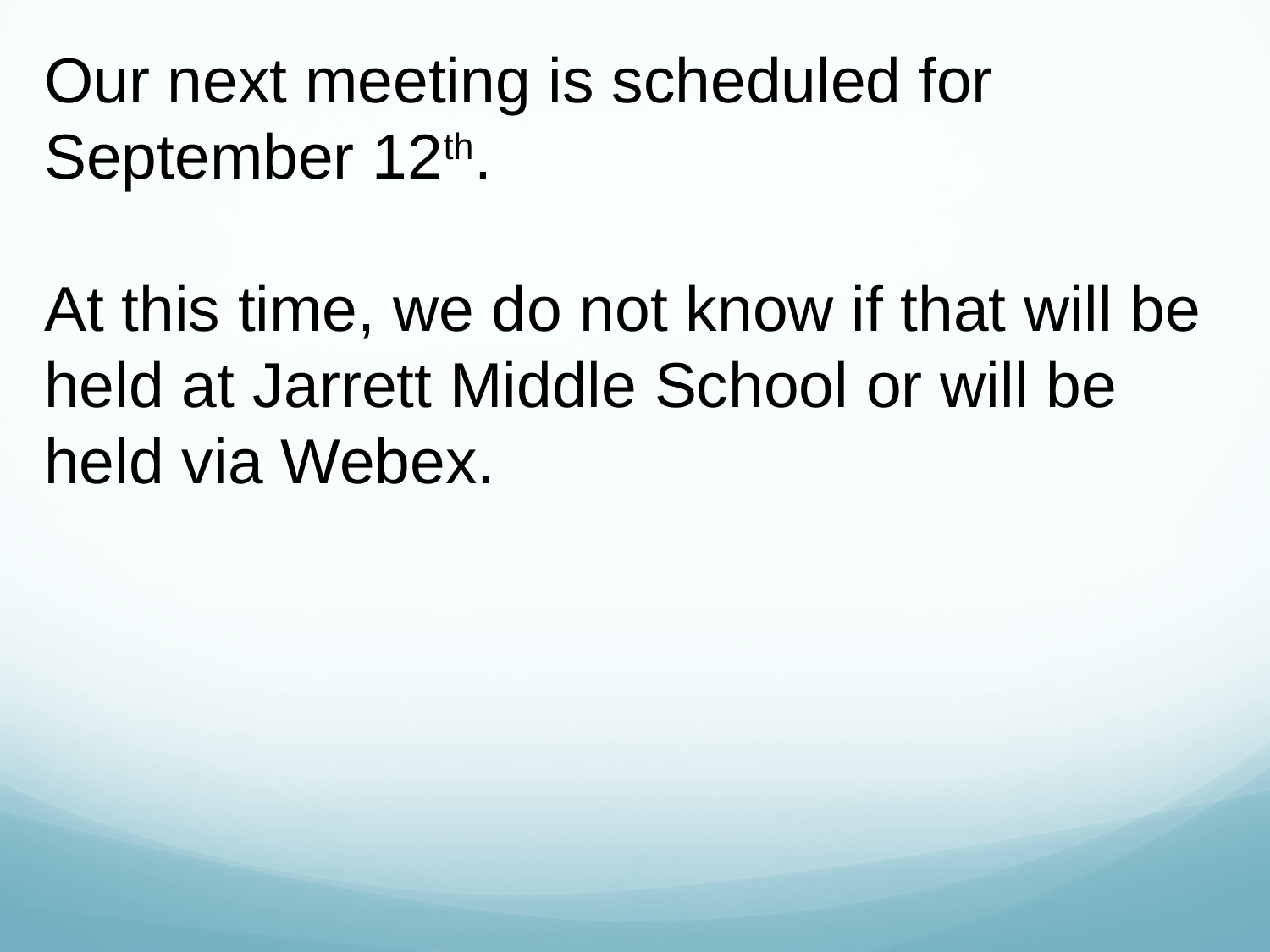

Our next meeting is scheduled for September 12th.

At this time, we do not know if that will be held at Jarrett Middle School or will be held via Webex.